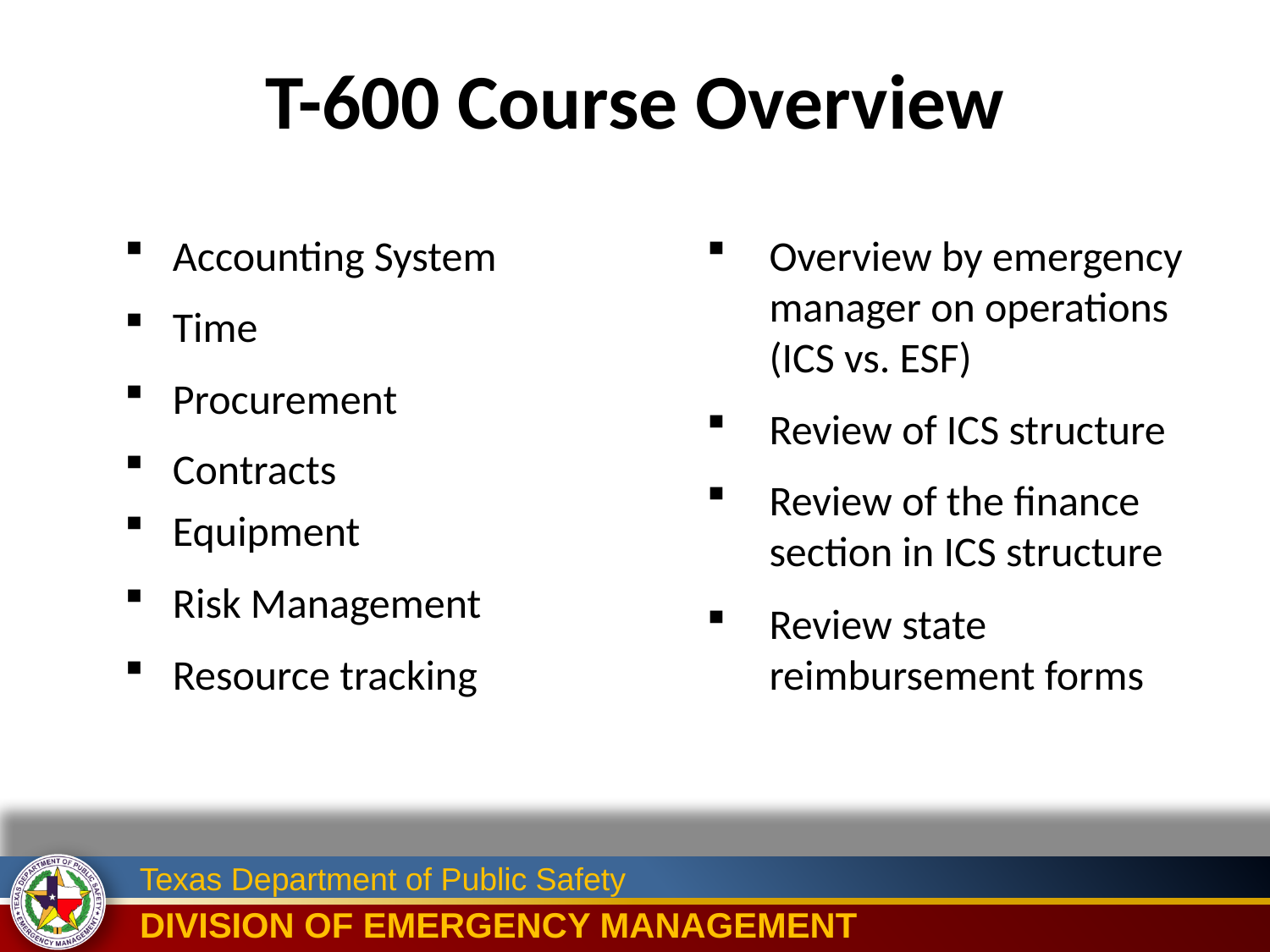

# T-600 Course Overview
Accounting System
Time
Procurement
Contracts
Equipment
Risk Management
Resource tracking

Overview by emergency manager on operations (ICS vs. ESF)
Review of ICS structure
Review of the finance section in ICS structure
Review state reimbursement forms